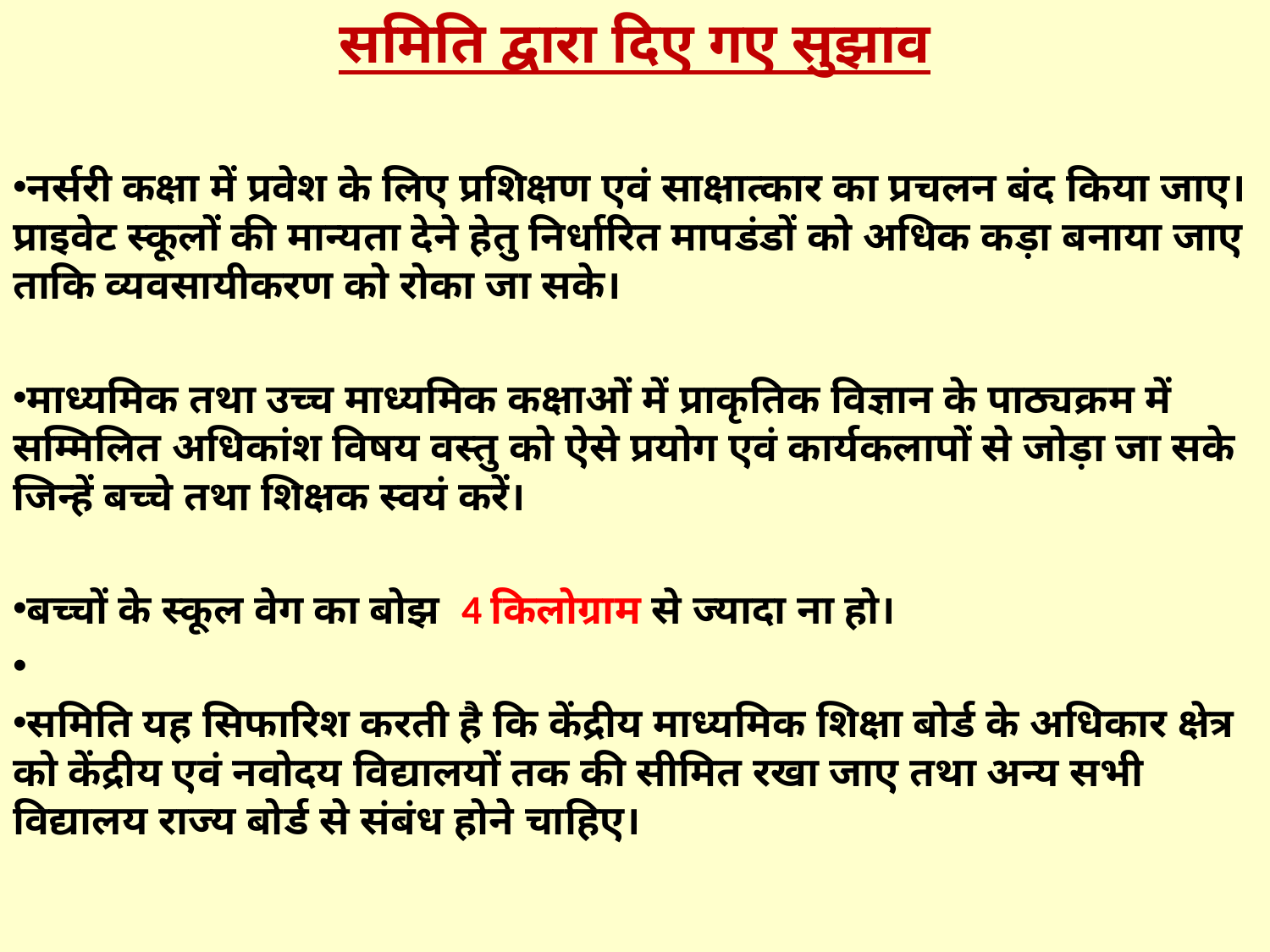

समिति द्वारा दिए गए सुझाव

नर्सरी कक्षा में प्रवेश के लिए प्रशिक्षण एवं साक्षात्कार का प्रचलन बंद किया जाए। प्राइवेट स्कूलों की मान्यता देने हेतु निर्धारित मापडंडों को अधिक कड़ा बनाया जाए ताकि व्यवसायीकरण को रोका जा सके।

माध्यमिक तथा उच्च माध्यमिक कक्षाओं में प्राकृतिक विज्ञान के पाठ्यक्रम में सम्मिलित अधिकांश विषय वस्तु को ऐसे प्रयोग एवं कार्यकलापों से जोड़ा जा सके जिन्हें बच्चे तथा शिक्षक स्वयं करें।

बच्चों के स्कूल वेग का बोझ  4 किलोग्राम से ज्यादा ना हो।

समिति यह सिफारिश करती है कि केंद्रीय माध्यमिक शिक्षा बोर्ड के अधिकार क्षेत्र को केंद्रीय एवं नवोदय विद्यालयों तक की सीमित रखा जाए तथा अन्य सभी विद्यालय राज्य बोर्ड से संबंध होने चाहिए।